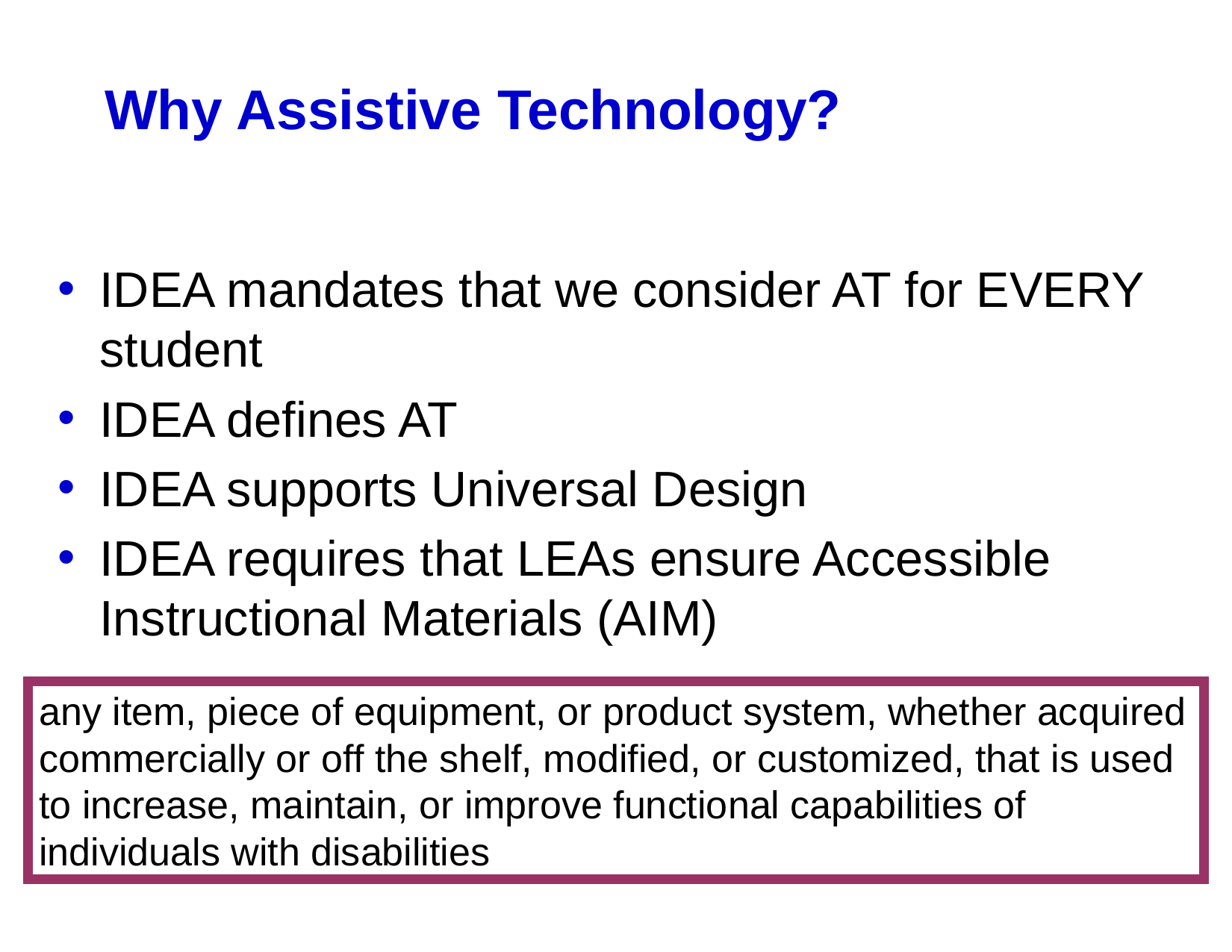

# Why Assistive Technology?
IDEA mandates that we consider AT for EVERY student
IDEA defines AT
IDEA supports Universal Design
IDEA requires that LEAs ensure Accessible Instructional Materials (AIM)
any item, piece of equipment, or product system, whether acquired commercially or off the shelf, modified, or customized, that is used to increase, maintain, or improve functional capabilities of individuals with disabilities